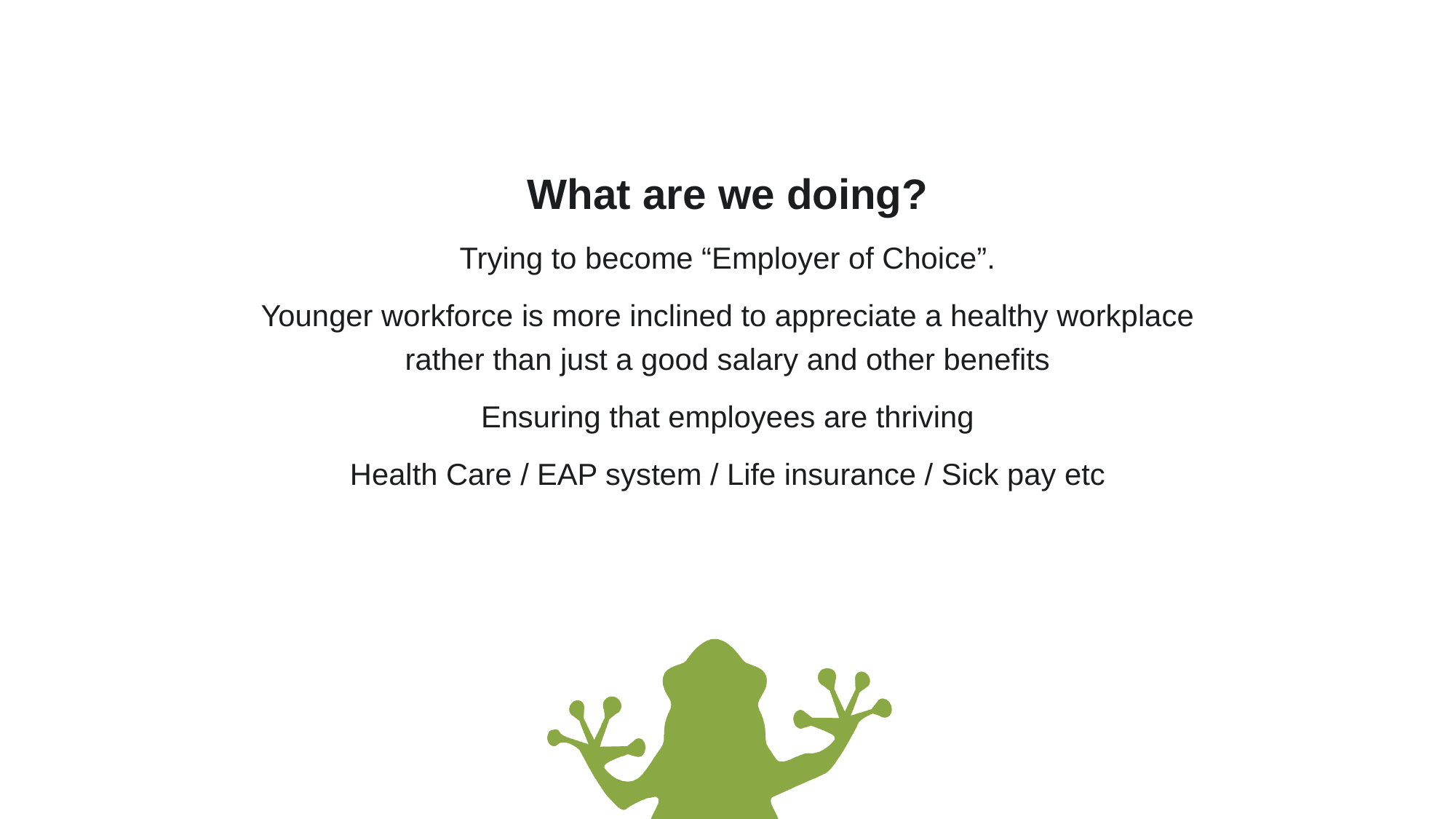

What are we doing?
Trying to become “Employer of Choice”.
Younger workforce is more inclined to appreciate a healthy workplace rather than just a good salary and other benefits
Ensuring that employees are thriving
Health Care / EAP system / Life insurance / Sick pay etc